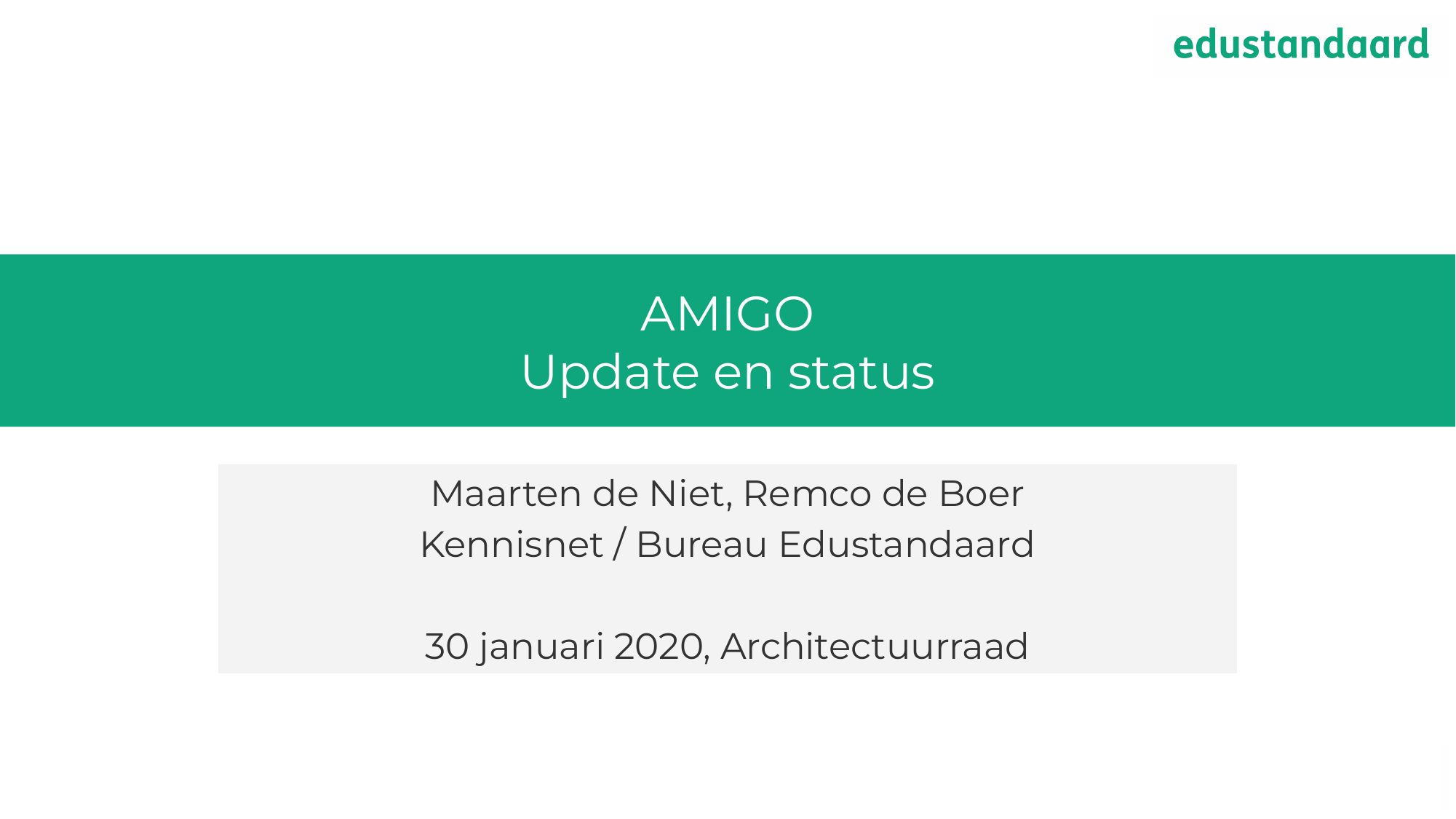

# AMIGO
Update en status
Maarten de Niet, Remco de Boer
Kennisnet / Bureau Edustandaard

30 januari 2020, Architectuurraad